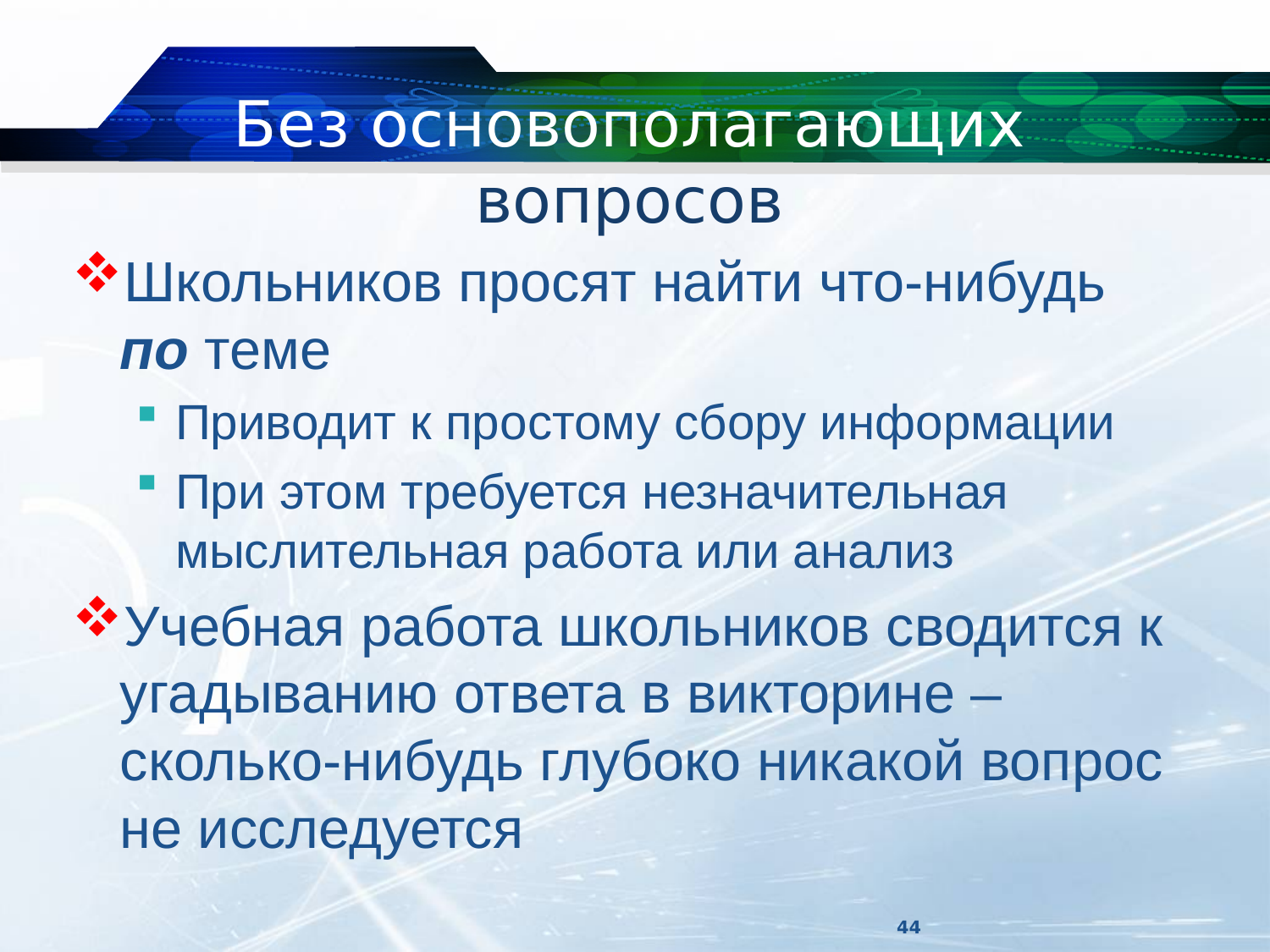

# Без основополагающих вопросов
Школьников просят найти что-нибудь  по теме
Приводит к простому сбору информации
При этом требуется незначительная мыслительная работа или анализ
Учебная работа школьников сводится к угадыванию ответа в викторине – сколько-нибудь глубоко никакой вопрос не исследуется
44